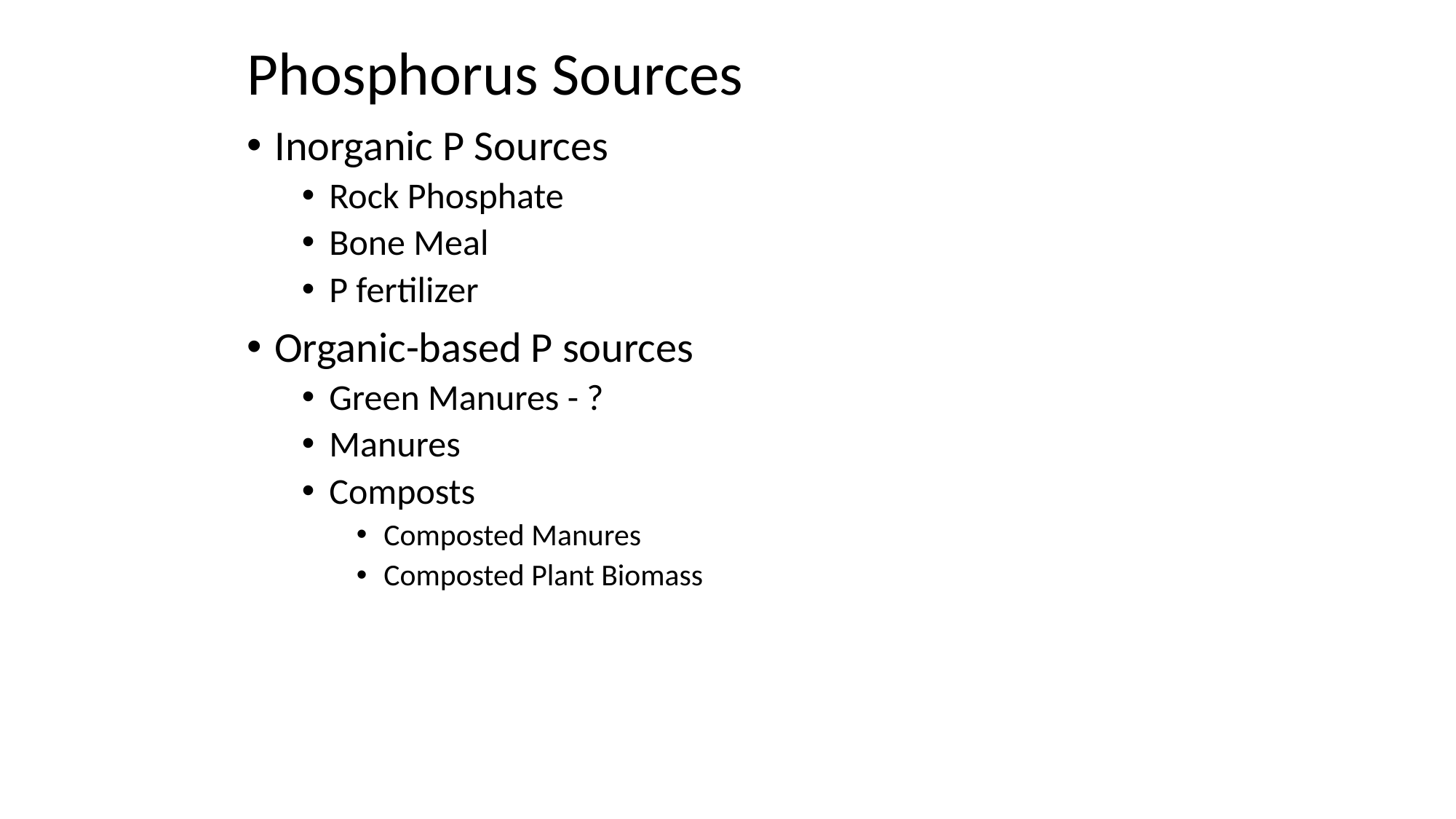

# Phosphorus Sources
Inorganic P Sources
Rock Phosphate
Bone Meal
P fertilizer
Organic-based P sources
Green Manures - ?
Manures
Composts
Composted Manures
Composted Plant Biomass